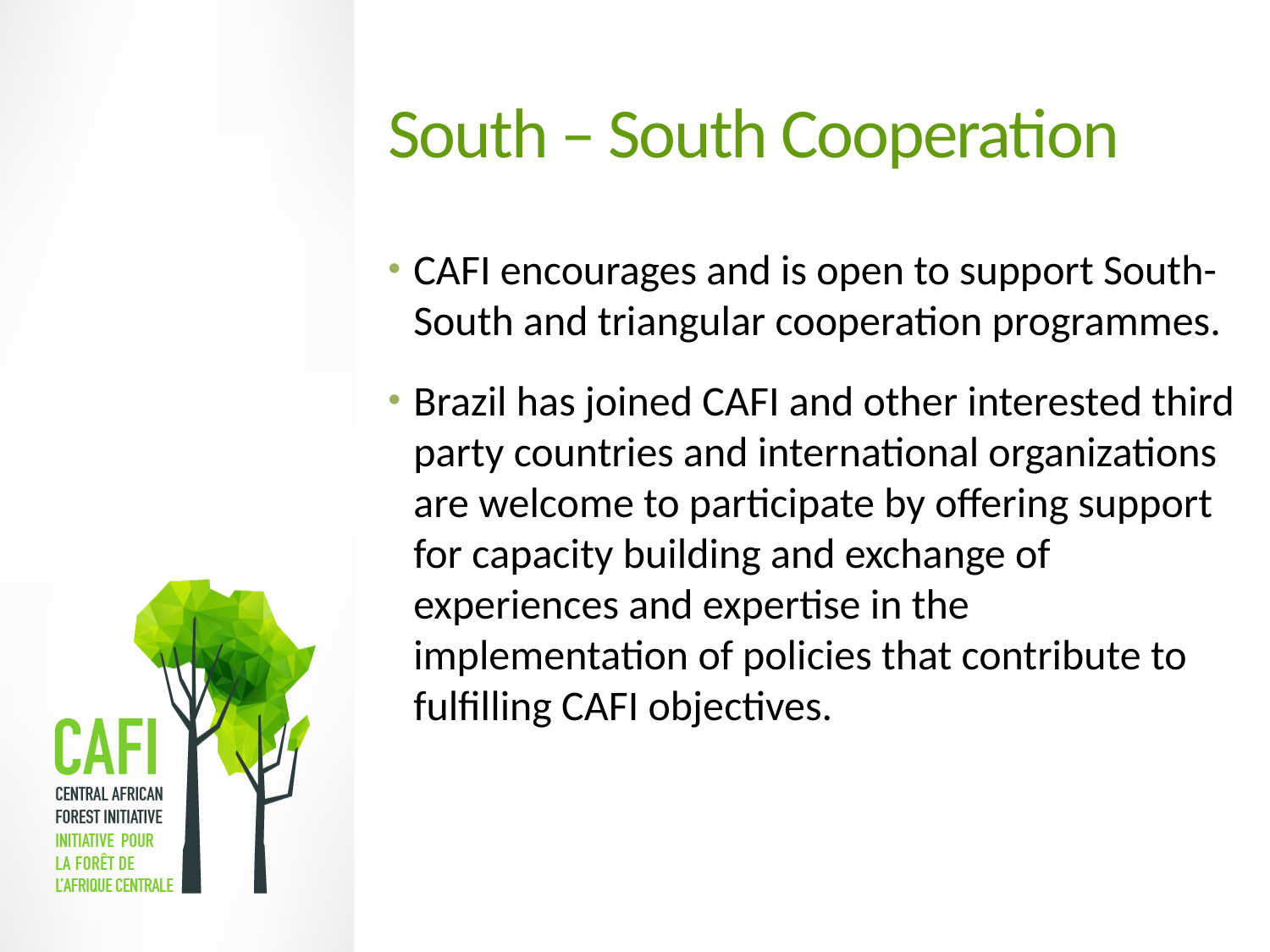

# South – South Cooperation
CAFI encourages and is open to support South-South and triangular cooperation programmes.
Brazil has joined CAFI and other interested third party countries and international organizations are welcome to participate by offering support for capacity building and exchange of experiences and expertise in the implementation of policies that contribute to fulfilling CAFI objectives.